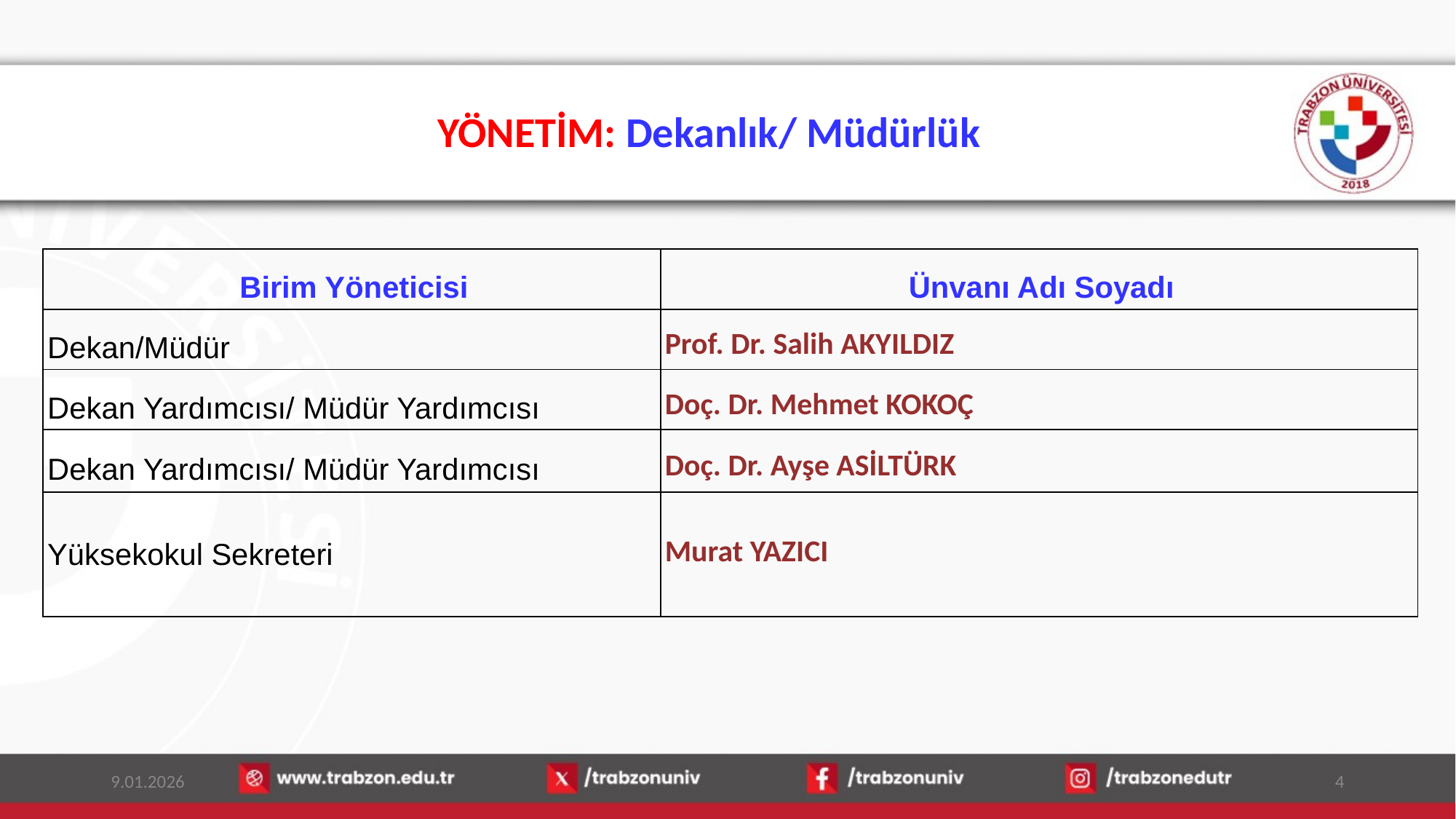

# YÖNETİM: Dekanlık/ Müdürlük
| Birim Yöneticisi | Ünvanı Adı Soyadı |
| --- | --- |
| Dekan/Müdür | Prof. Dr. Salih AKYILDIZ |
| Dekan Yardımcısı/ Müdür Yardımcısı | Doç. Dr. Mehmet KOKOÇ |
| Dekan Yardımcısı/ Müdür Yardımcısı | Doç. Dr. Ayşe ASİLTÜRK |
| Yüksekokul Sekreteri | Murat YAZICI |
9.01.2026
4